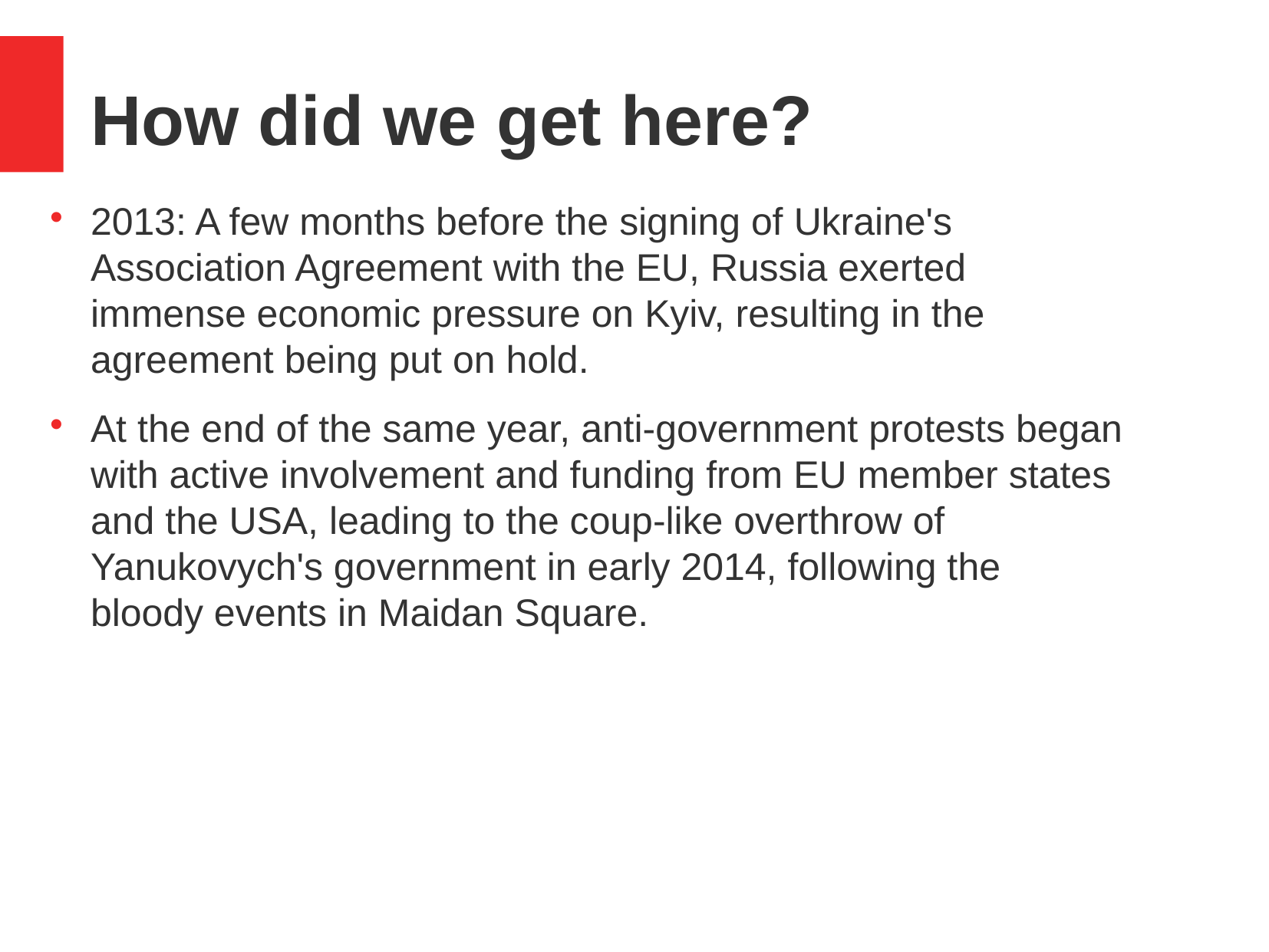

How did we get here?
2013: A few months before the signing of Ukraine's Association Agreement with the EU, Russia exerted immense economic pressure on Kyiv, resulting in the agreement being put on hold.
At the end of the same year, anti-government protests began with active involvement and funding from EU member states and the USA, leading to the coup-like overthrow of Yanukovych's government in early 2014, following the bloody events in Maidan Square.